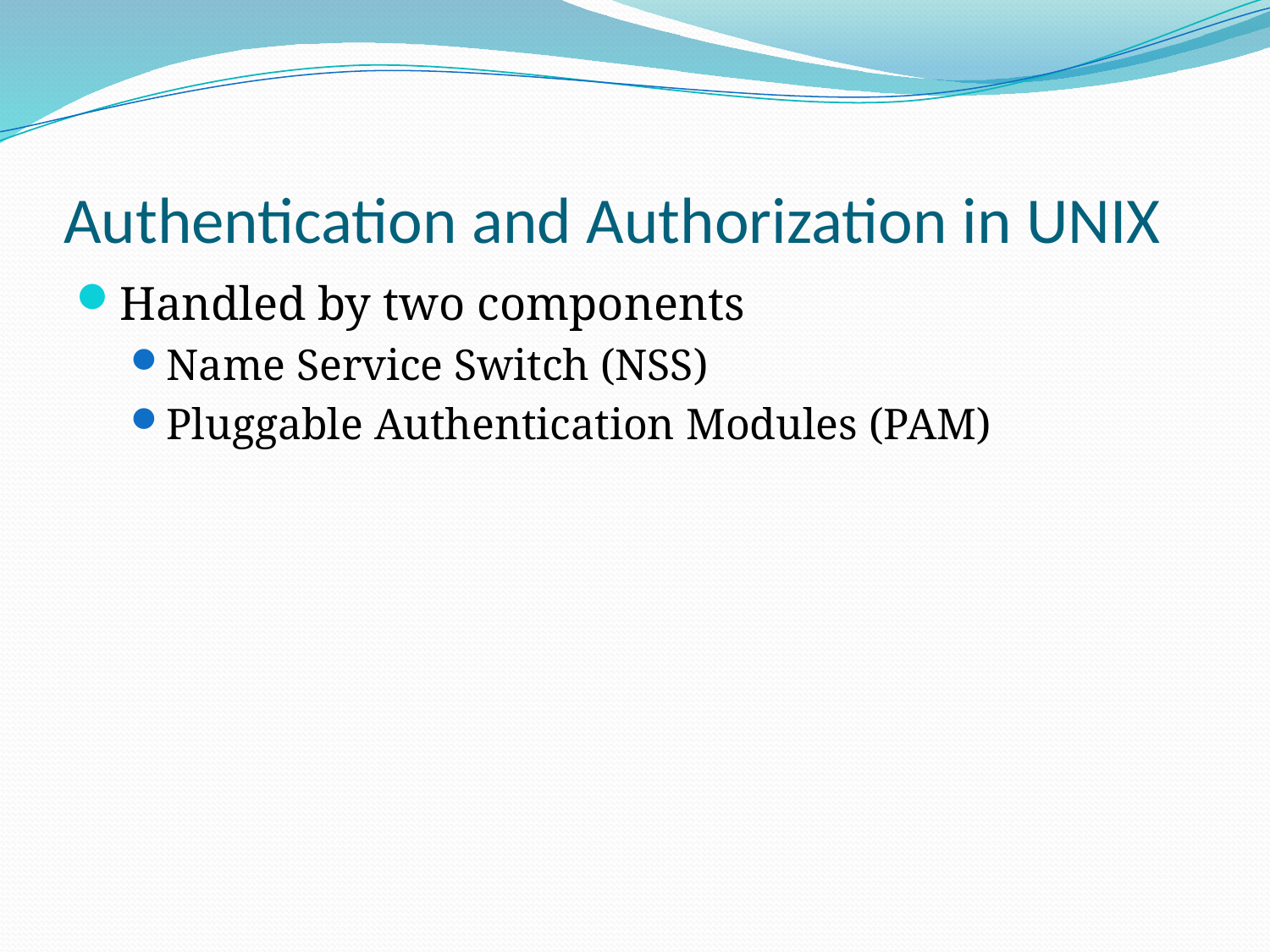

# Authentication and Authorization in UNIX
Handled by two components
Name Service Switch (NSS)
Pluggable Authentication Modules (PAM)